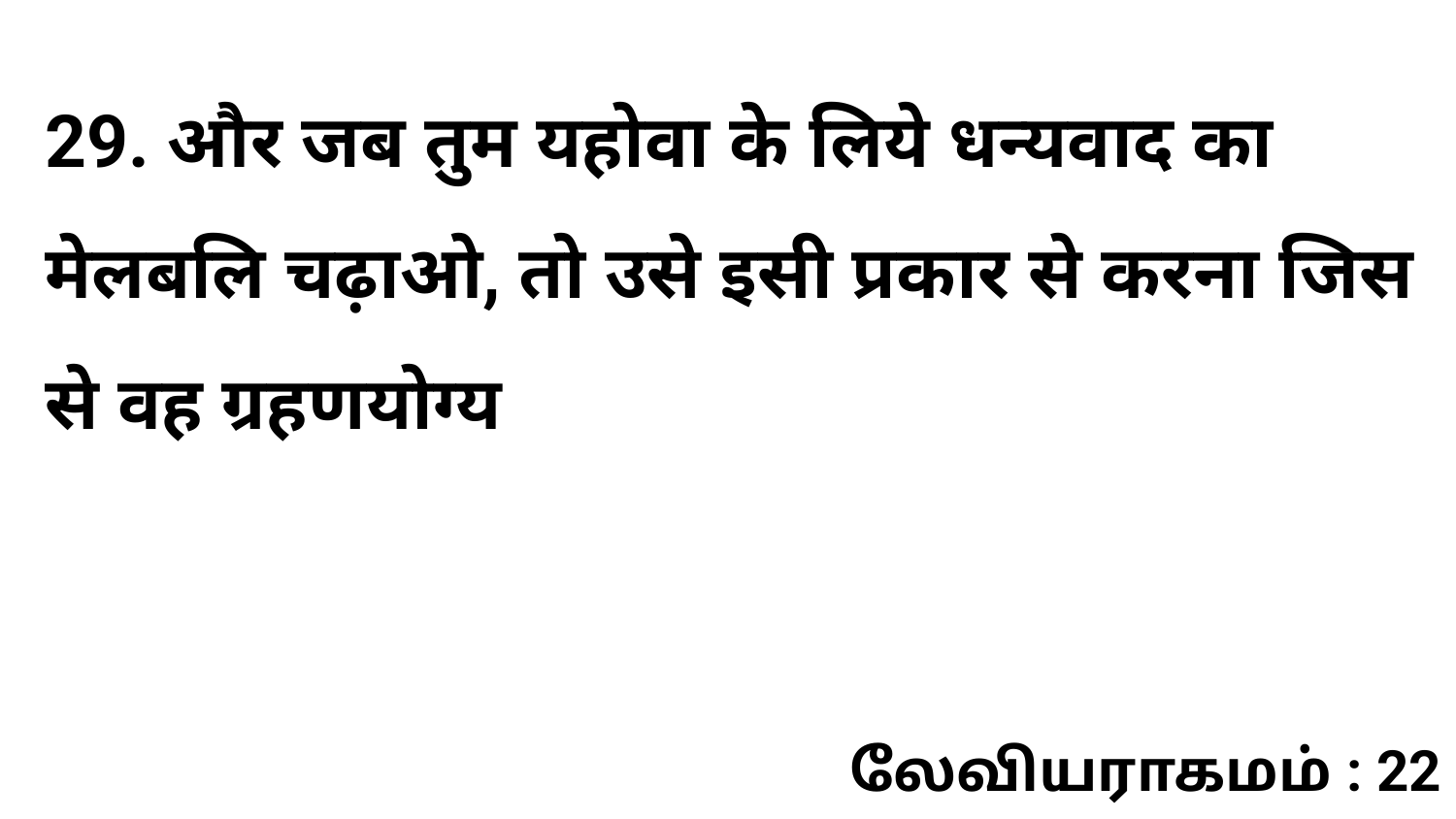

29. और जब तुम यहोवा के लिये धन्यवाद का मेलबलि चढ़ाओ, तो उसे इसी प्रकार से करना जिस से वह ग्रहणयोग्य
லேவியராகமம் : 22